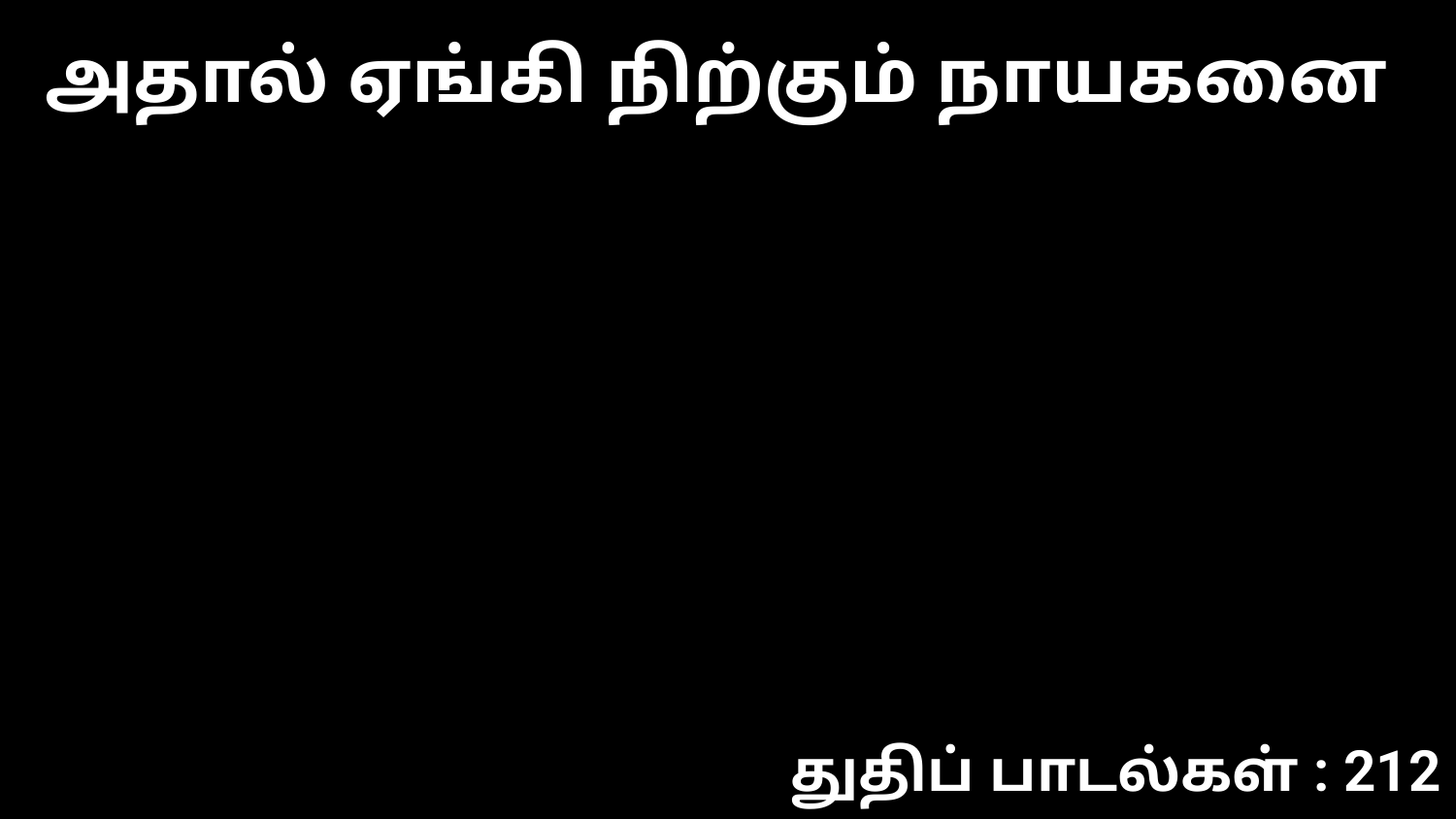

அதால் ஏங்கி நிற்கும் நாயகனை
துதிப் பாடல்கள் : 212